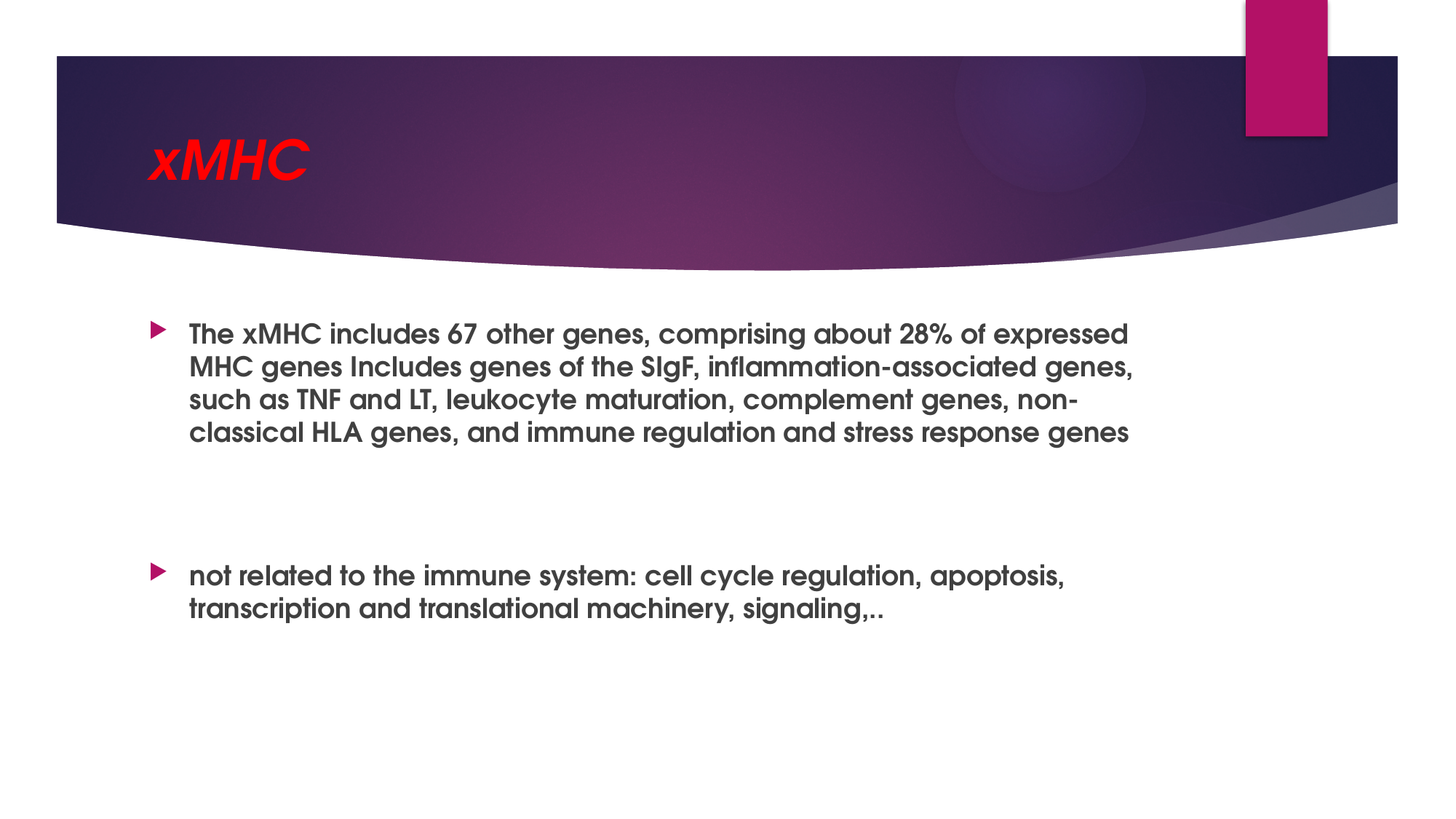

# xMHC
The xMHC includes 67 other genes, comprising about 28% of expressed MHC genes Includes genes of the SIgF, inflammation-associated genes, such as TNF and LT, leukocyte maturation, complement genes, non-classical HLA genes, and immune regulation and stress response genes

not related to the immune system: cell cycle regulation, apoptosis, transcription and translational machinery, signaling,..